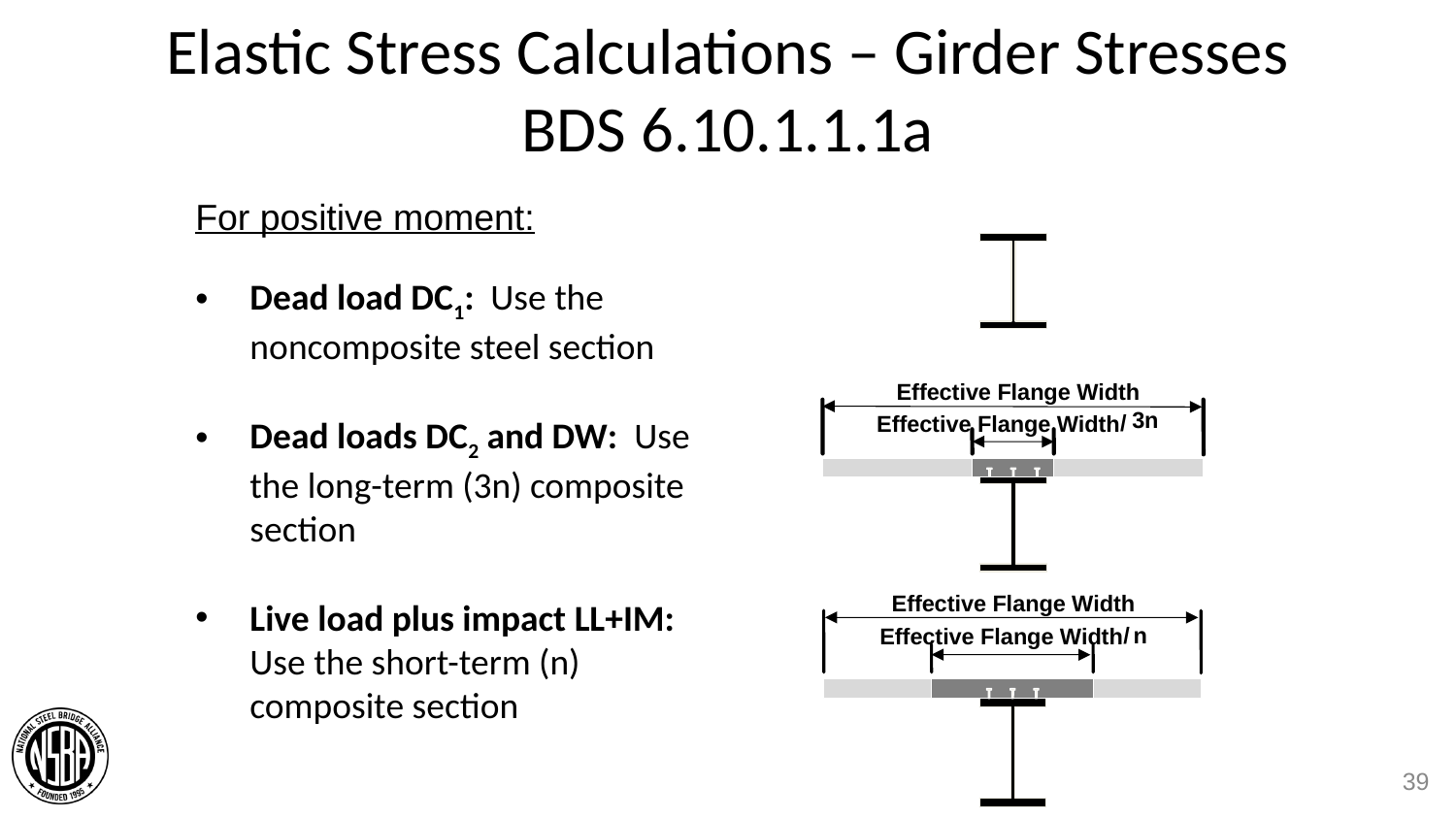

# Elastic Stress Calculations – Girder Stresses BDS 6.10.1.1.1a
For positive moment:
Dead load DC1:  Use the noncomposite steel section
Dead loads DC2 and DW:  Use the long-term (3n) composite section
Live load plus impact LL+IM:  Use the short-term (n) composite section

Effective Flange Width

3
n

/
Effective Flange Width

Effective Flange Width

/
n
Effective Flange Width

39